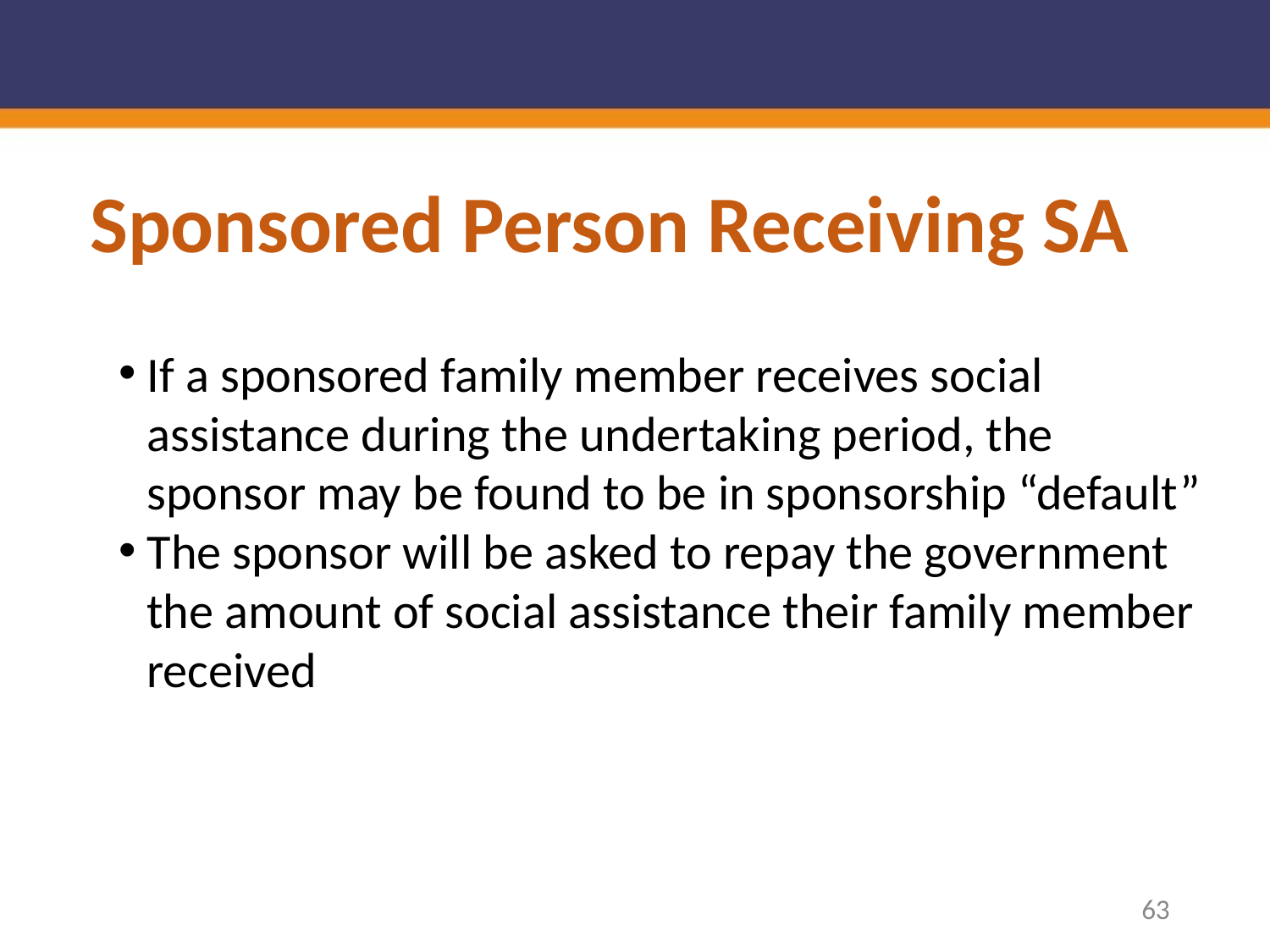

# Sponsored Person Receiving SA
If a sponsored family member receives social assistance during the undertaking period, the sponsor may be found to be in sponsorship “default”
The sponsor will be asked to repay the government the amount of social assistance their family member received

63